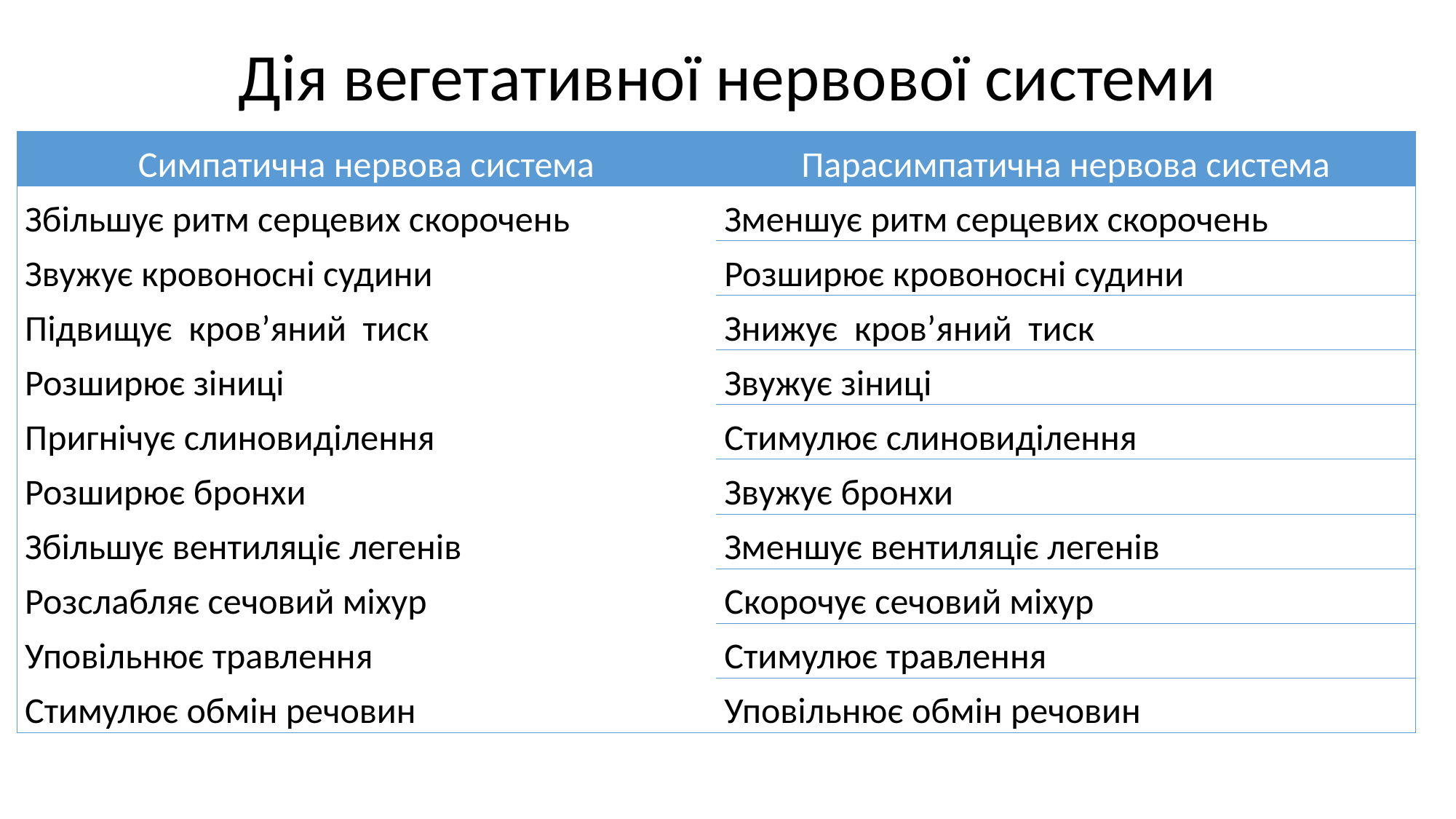

# Дія вегетативної нервової системи
| Симпатична нервова система | Парасимпатична нервова система |
| --- | --- |
| Збільшує ритм серцевих скорочень | Зменшує ритм серцевих скорочень |
| Звужує кровоносні судини | Розширює кровоносні судини |
| Підвищує кров’яний тиск | Знижує кров’яний тиск |
| Розширює зіниці | Звужує зіниці |
| Пригнічує слиновиділення | Стимулює слиновиділення |
| Розширює бронхи | Звужує бронхи |
| Збільшує вентиляціє легенів | Зменшує вентиляціє легенів |
| Розслабляє сечовий міхур | Скорочує сечовий міхур |
| Уповільнює травлення | Стимулює травлення |
| Стимулює обмін речовин | Уповільнює обмін речовин |